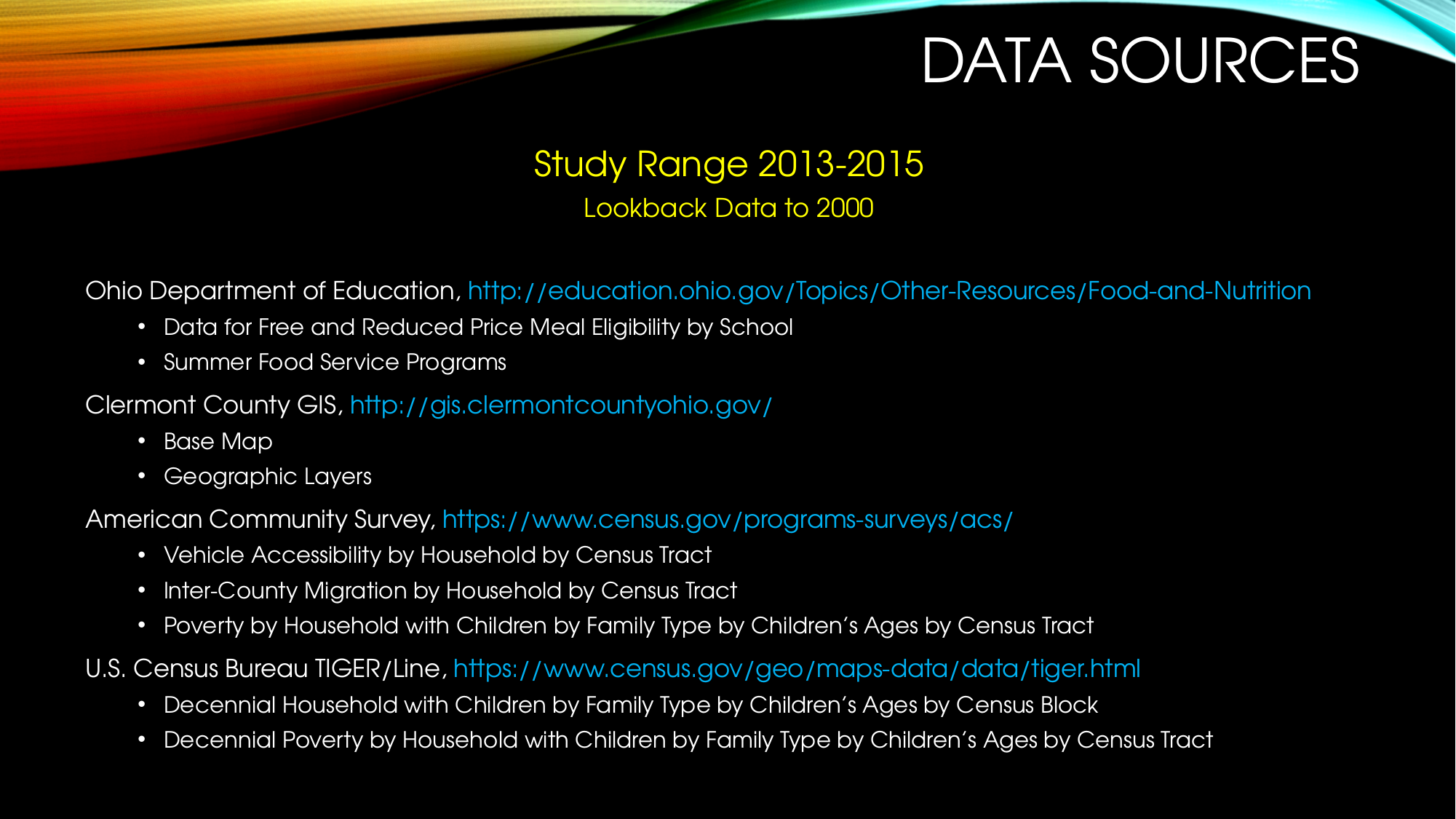

Data Sources
Study Range 2013-2015
Lookback Data to 2000

Ohio Department of Education, http://education.ohio.gov/Topics/Other-Resources/Food-and-Nutrition
Data for Free and Reduced Price Meal Eligibility by School
Summer Food Service Programs
Clermont County GIS, http://gis.clermontcountyohio.gov/
Base Map
Geographic Layers
American Community Survey, https://www.census.gov/programs-surveys/acs/
Vehicle Accessibility by Household by Census Tract
Inter-County Migration by Household by Census Tract
Poverty by Household with Children by Family Type by Children’s Ages by Census Tract
U.S. Census Bureau TIGER/Line, https://www.census.gov/geo/maps-data/data/tiger.html
Decennial Household with Children by Family Type by Children’s Ages by Census Block
Decennial Poverty by Household with Children by Family Type by Children’s Ages by Census Tract